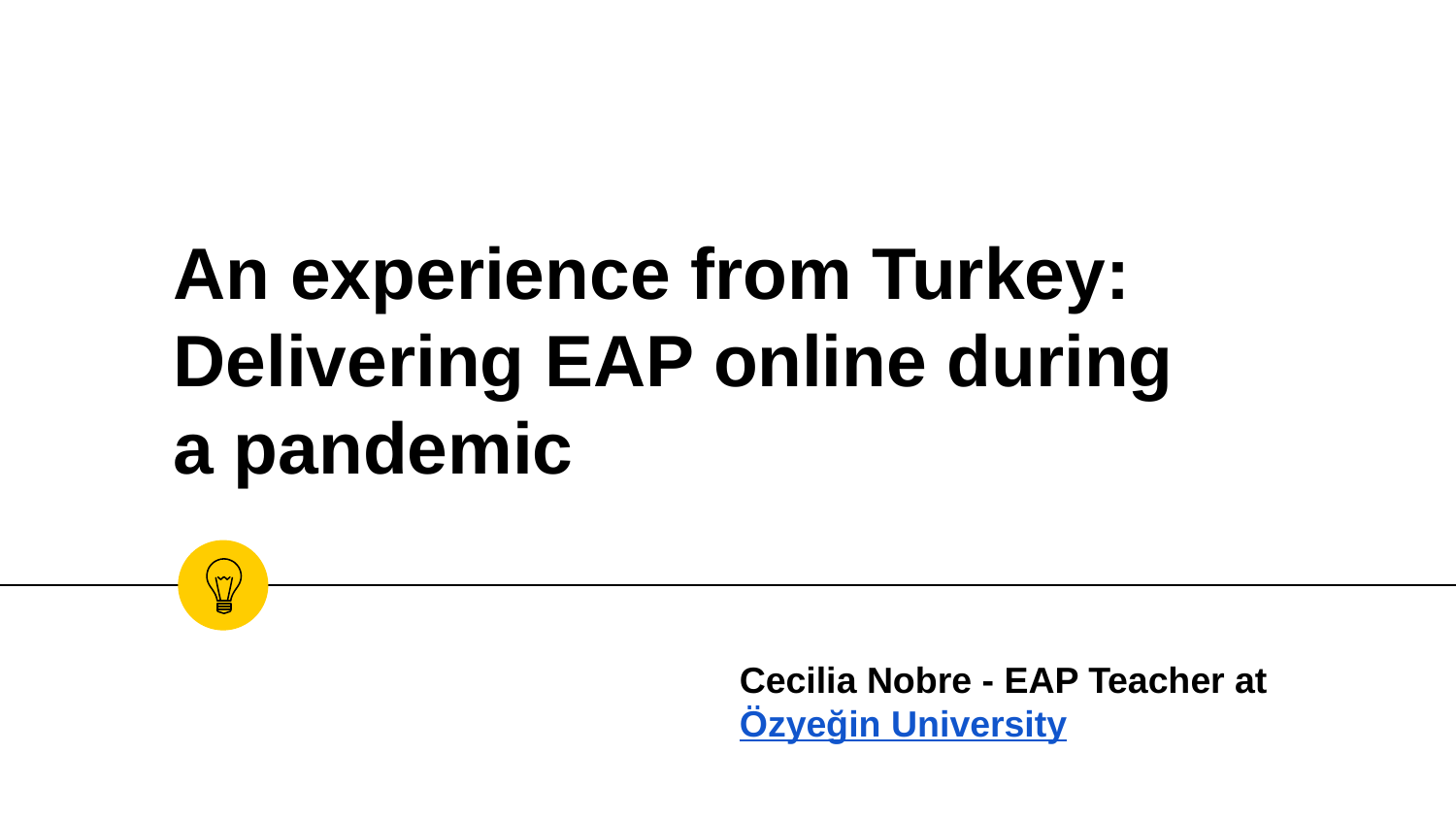

# An experience from Turkey: Delivering EAP online during a pandemic

Cecilia Nobre - EAP Teacher at  Özyeğin University